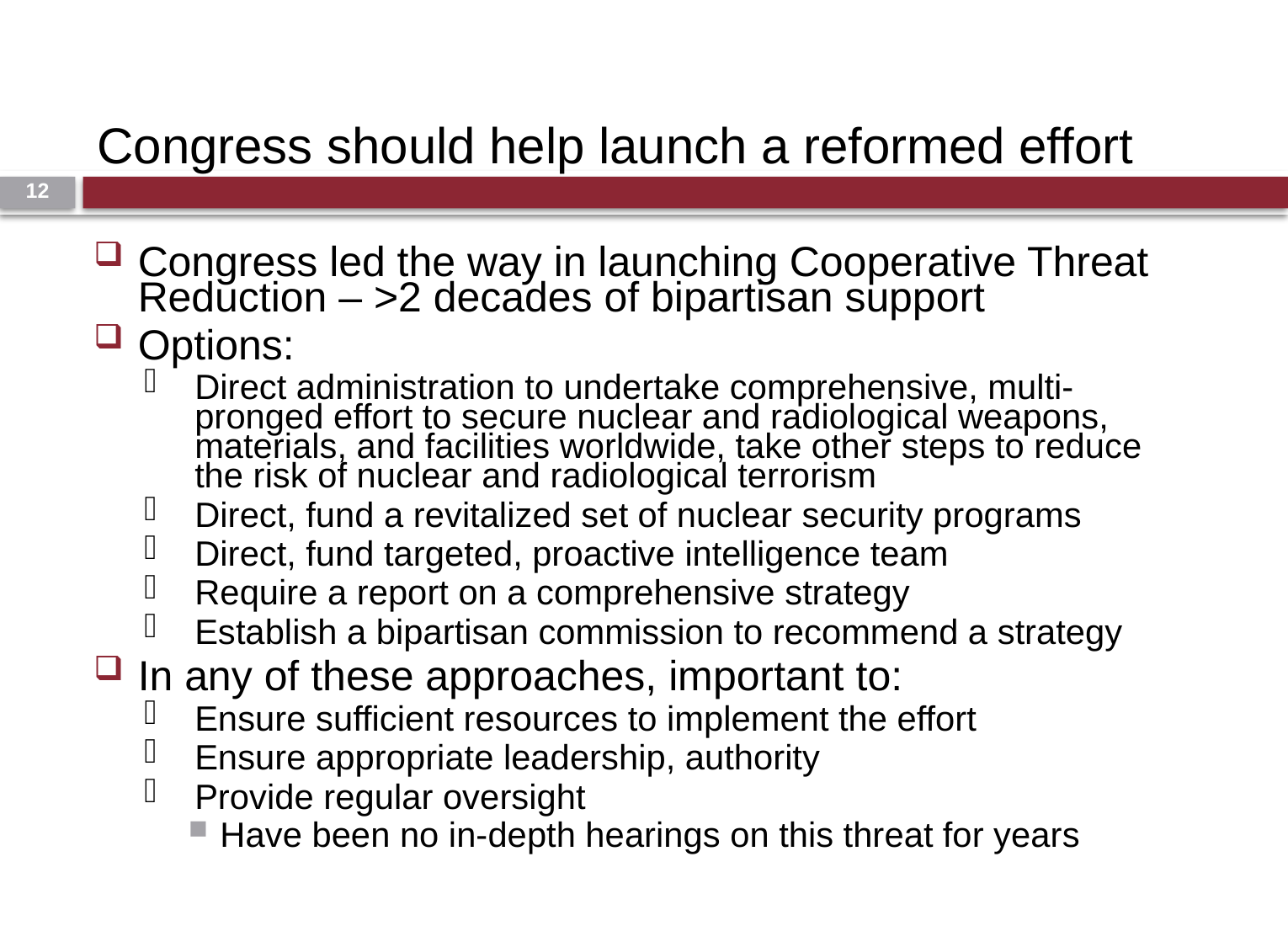

# Congress should help launch a reformed effort
12
Congress led the way in launching Cooperative Threat Reduction – >2 decades of bipartisan support
Options:
Direct administration to undertake comprehensive, multi-pronged effort to secure nuclear and radiological weapons, materials, and facilities worldwide, take other steps to reduce the risk of nuclear and radiological terrorism
Direct, fund a revitalized set of nuclear security programs
Direct, fund targeted, proactive intelligence team
Require a report on a comprehensive strategy
Establish a bipartisan commission to recommend a strategy
In any of these approaches, important to:
Ensure sufficient resources to implement the effort
Ensure appropriate leadership, authority
Provide regular oversight
Have been no in-depth hearings on this threat for years